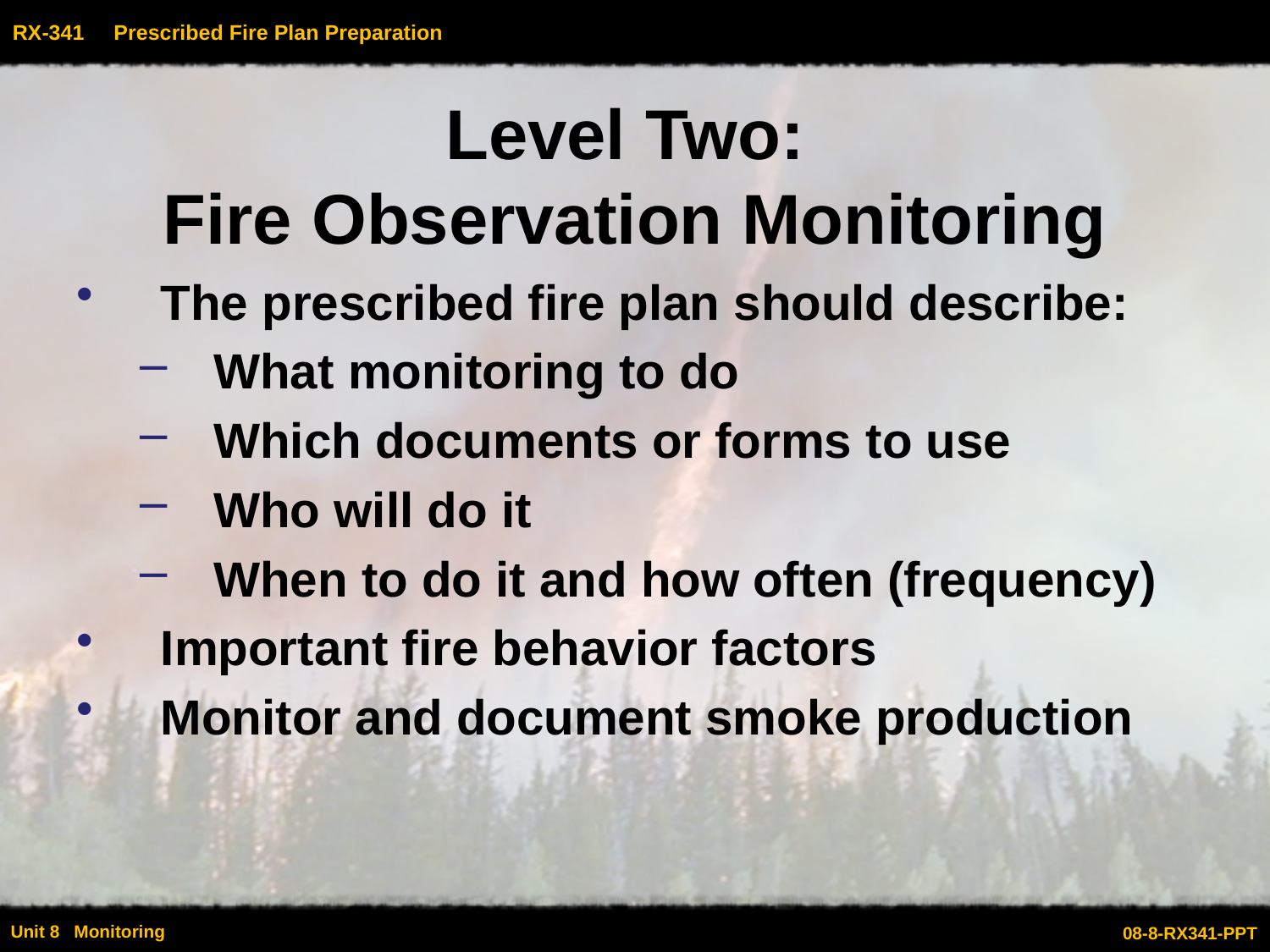

# Level Two: Fire Observation Monitoring
The prescribed fire plan should describe:
What monitoring to do
Which documents or forms to use
Who will do it
When to do it and how often (frequency)
Important fire behavior factors
Monitor and document smoke production
08-8-RX341-PPT